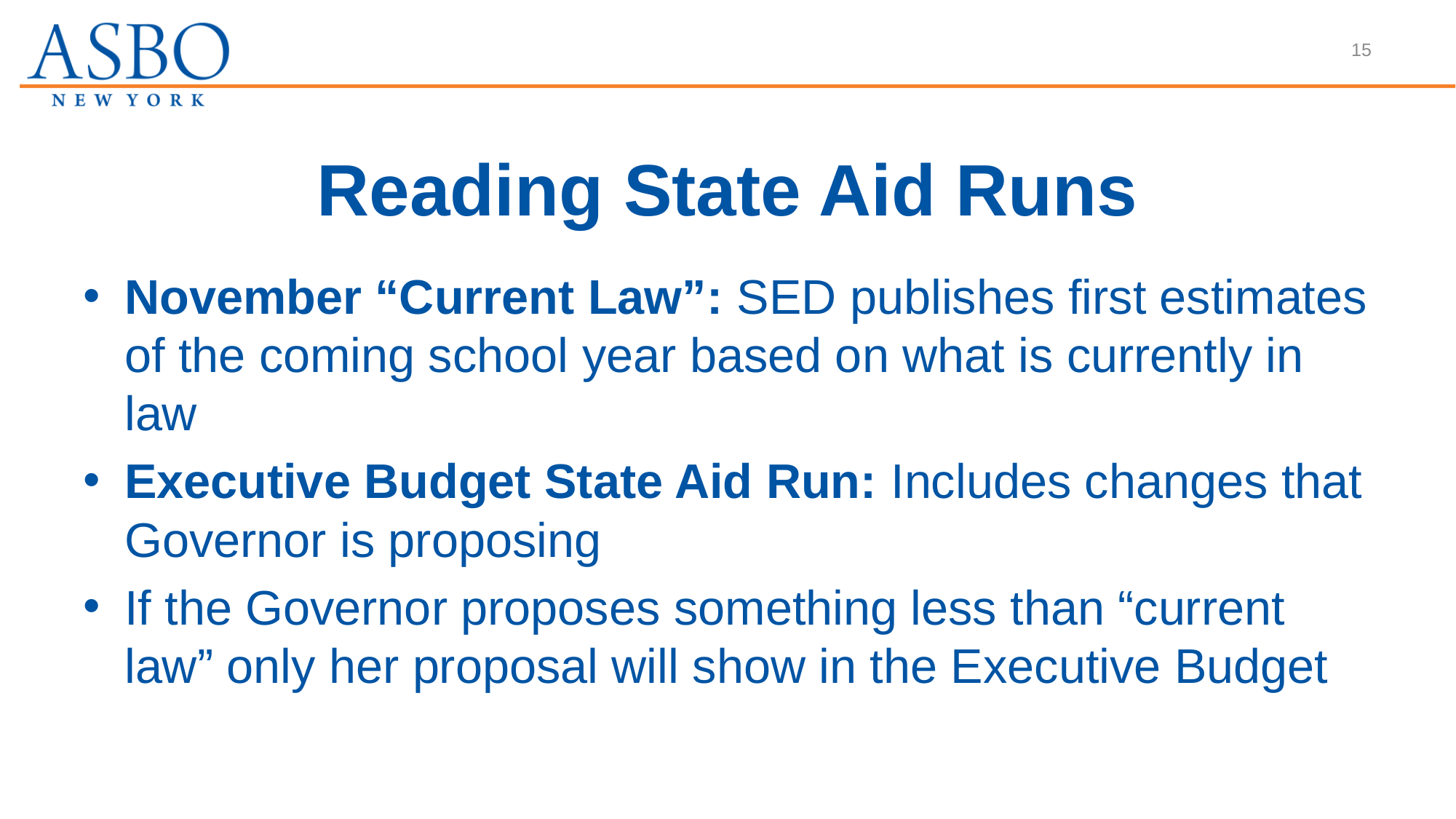

15
# Reading State Aid Runs
November “Current Law”: SED publishes first estimates of the coming school year based on what is currently in law
Executive Budget State Aid Run: Includes changes that Governor is proposing
If the Governor proposes something less than “current law” only her proposal will show in the Executive Budget